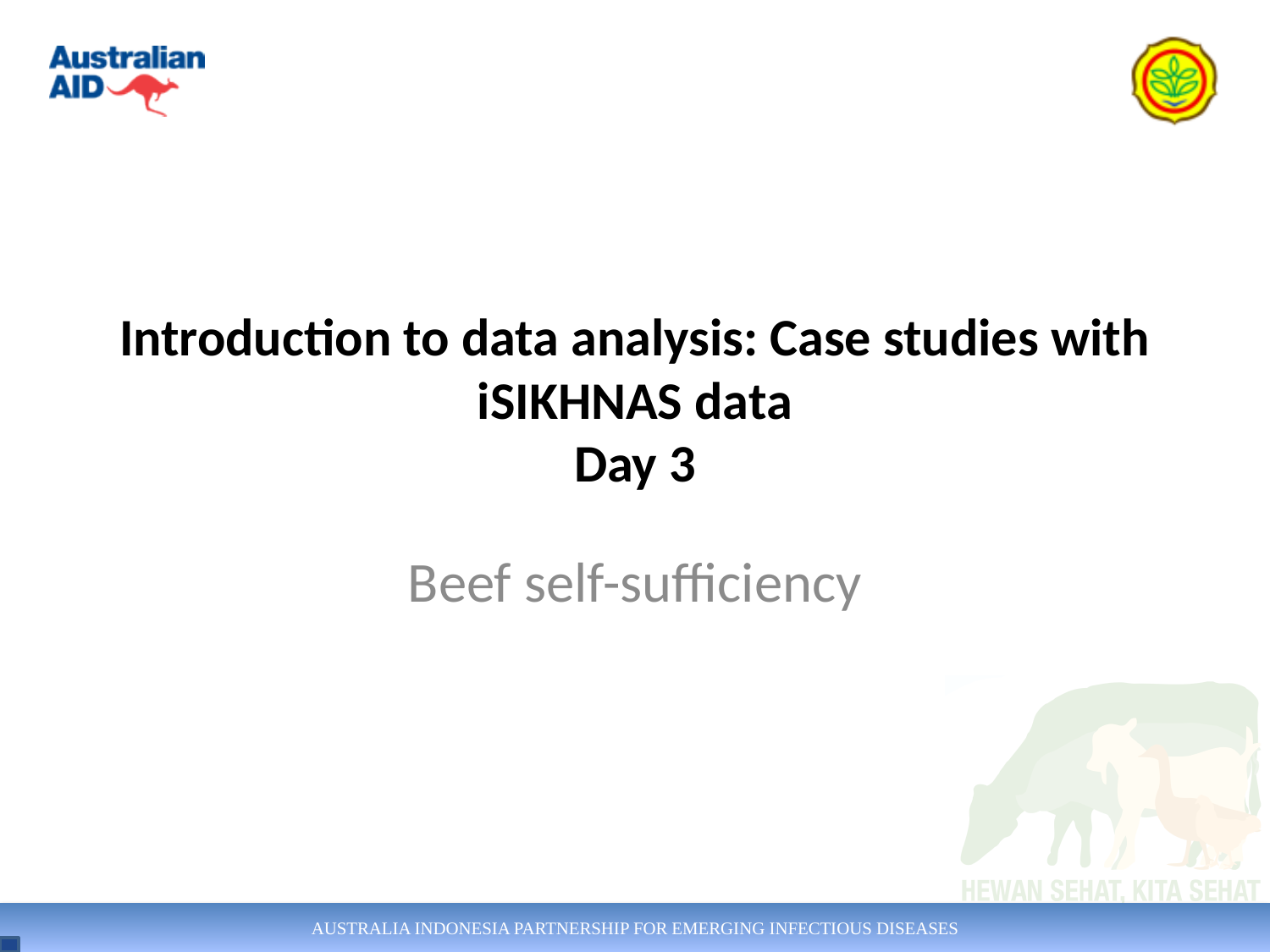

# Introduction to data analysis: Case studies with iSIKHNAS data Day 3
Beef self-sufficiency
 1/ 69